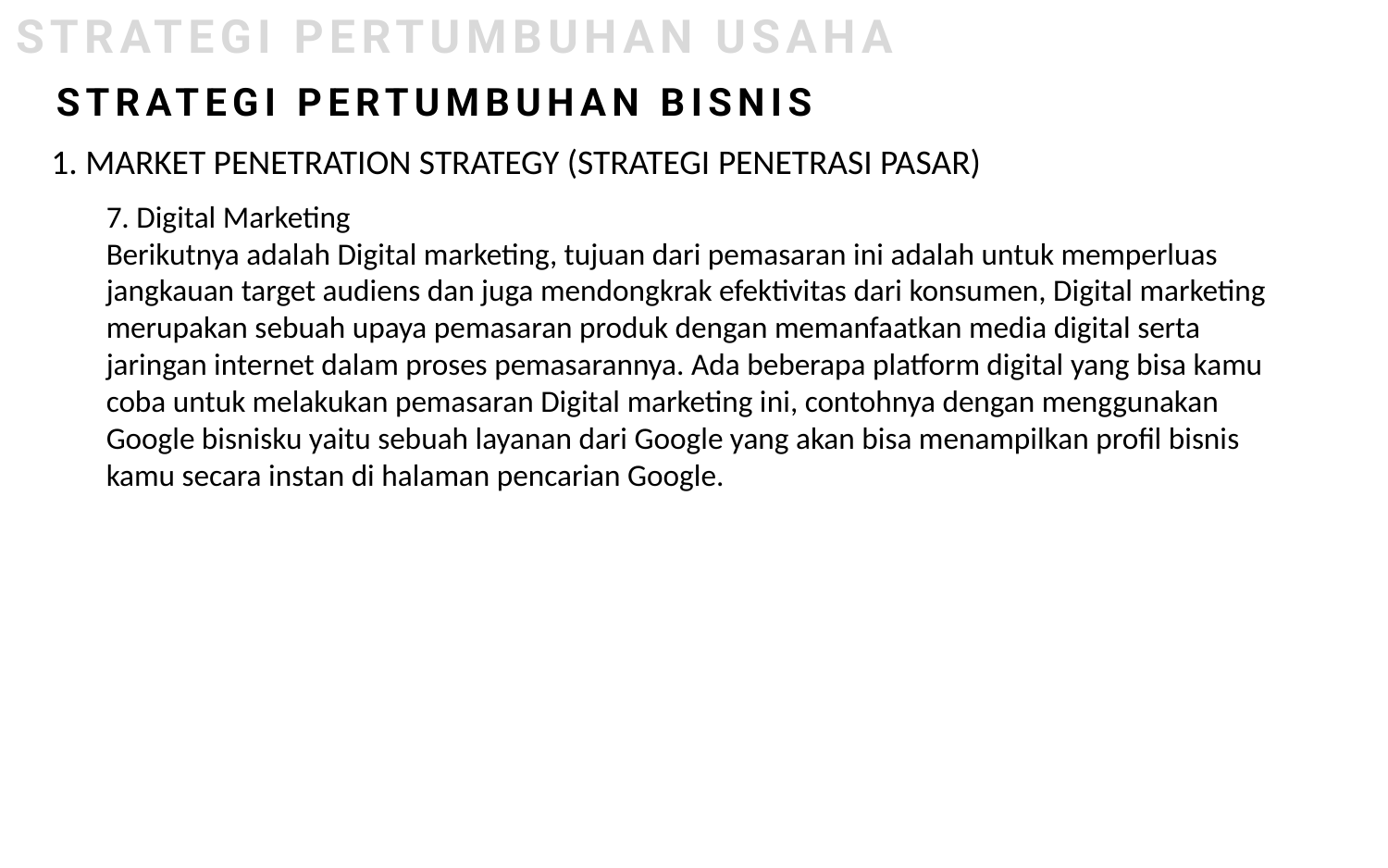

STRATEGI PERTUMBUHAN USAHA
STRATEGI PERTUMBUHAN BISNIS
1. MARKET PENETRATION STRATEGY (STRATEGI PENETRASI PASAR)
7. Digital Marketing
Berikutnya adalah Digital marketing, tujuan dari pemasaran ini adalah untuk memperluas jangkauan target audiens dan juga mendongkrak efektivitas dari konsumen, Digital marketing merupakan sebuah upaya pemasaran produk dengan memanfaatkan media digital serta jaringan internet dalam proses pemasarannya. Ada beberapa platform digital yang bisa kamu coba untuk melakukan pemasaran Digital marketing ini, contohnya dengan menggunakan Google bisnisku yaitu sebuah layanan dari Google yang akan bisa menampilkan profil bisnis kamu secara instan di halaman pencarian Google.